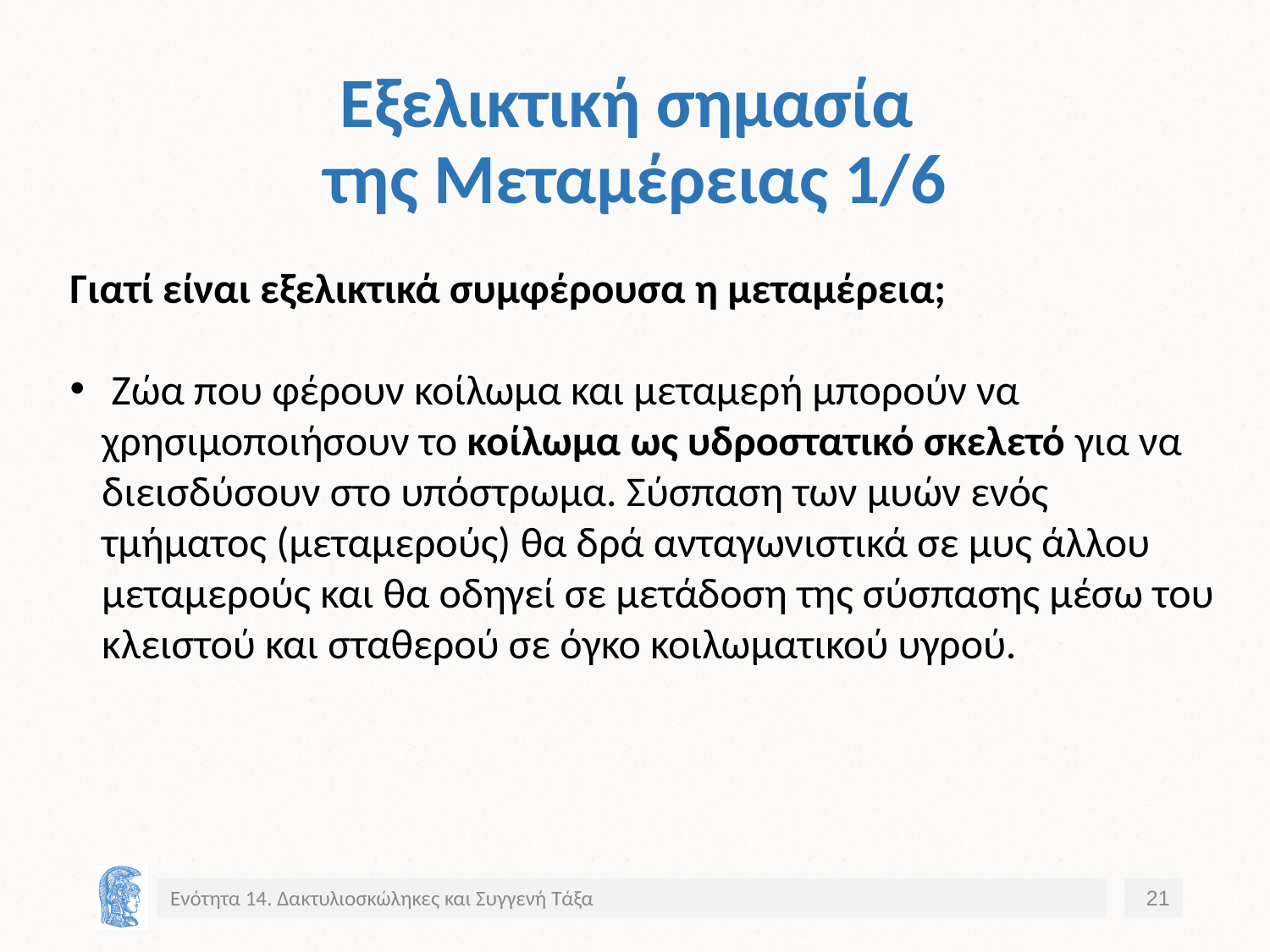

# Εξελικτική σημασία της Μεταμέρειας 1/6
Γιατί είναι εξελικτικά συμφέρουσα η μεταμέρεια;

 Ζώα που φέρουν κοίλωμα και μεταμερή μπορούν να χρησιμοποιήσουν το κοίλωμα ως υδροστατικό σκελετό για να διεισδύσουν στο υπόστρωμα. Σύσπαση των μυών ενός τμήματος (μεταμερούς) θα δρά ανταγωνιστικά σε μυς άλλου μεταμερούς και θα οδηγεί σε μετάδοση της σύσπασης μέσω του κλειστού και σταθερού σε όγκο κοιλωματικού υγρού.

Ενότητα 14. Δακτυλιοσκώληκες και Συγγενή Τάξα
21